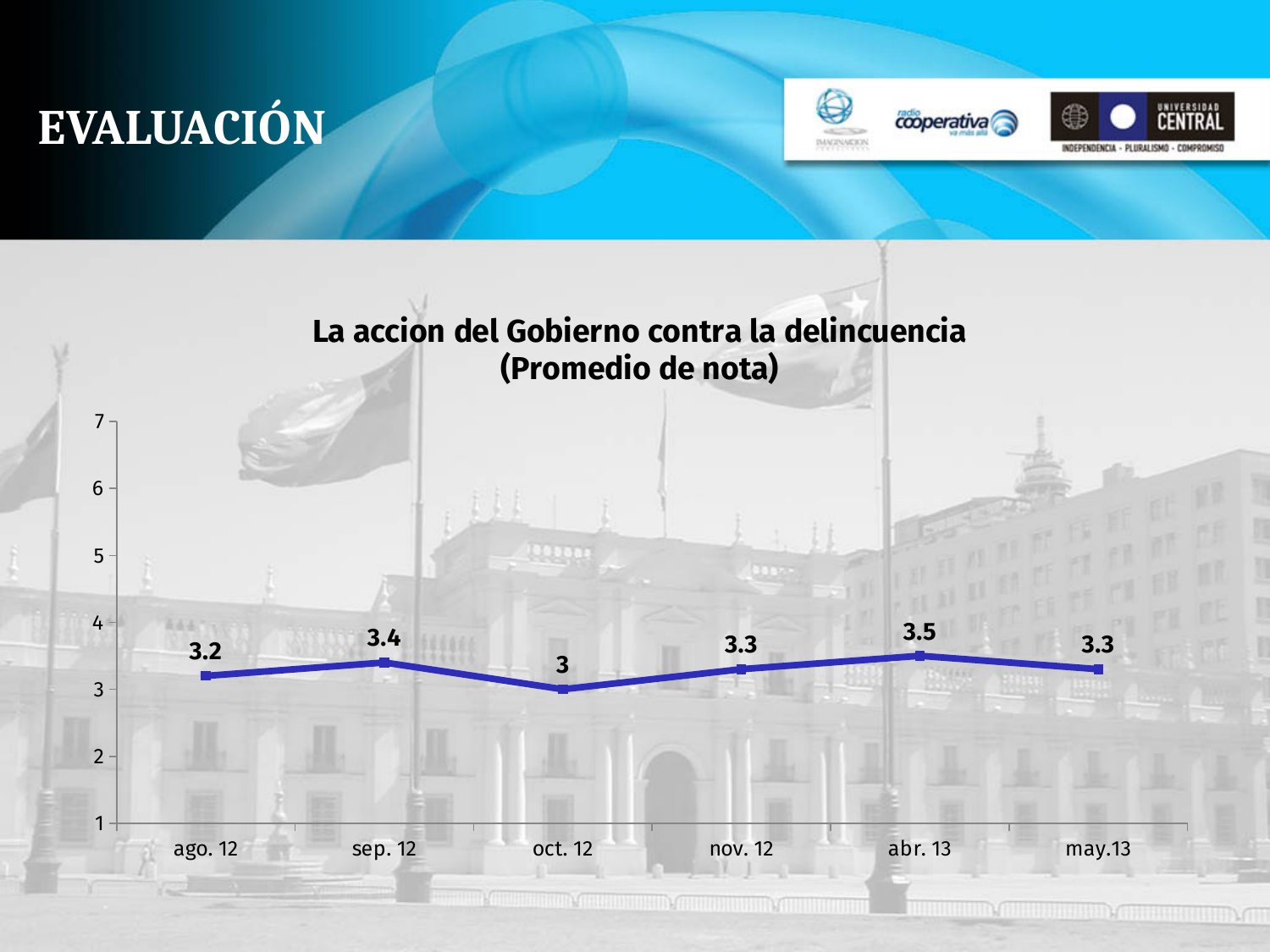

# EVALUACIÓN

### Chart: La accion del Gobierno contra la delincuencia
(Promedio de nota)

| Category |  |
|---|---|
| ago. 12 | 3.2 |
| sep. 12 | 3.4 |
| oct. 12 | 3.0 |
| nov. 12 | 3.3 |
| abr. 13 | 3.5 |
| may.13 | 3.3 |